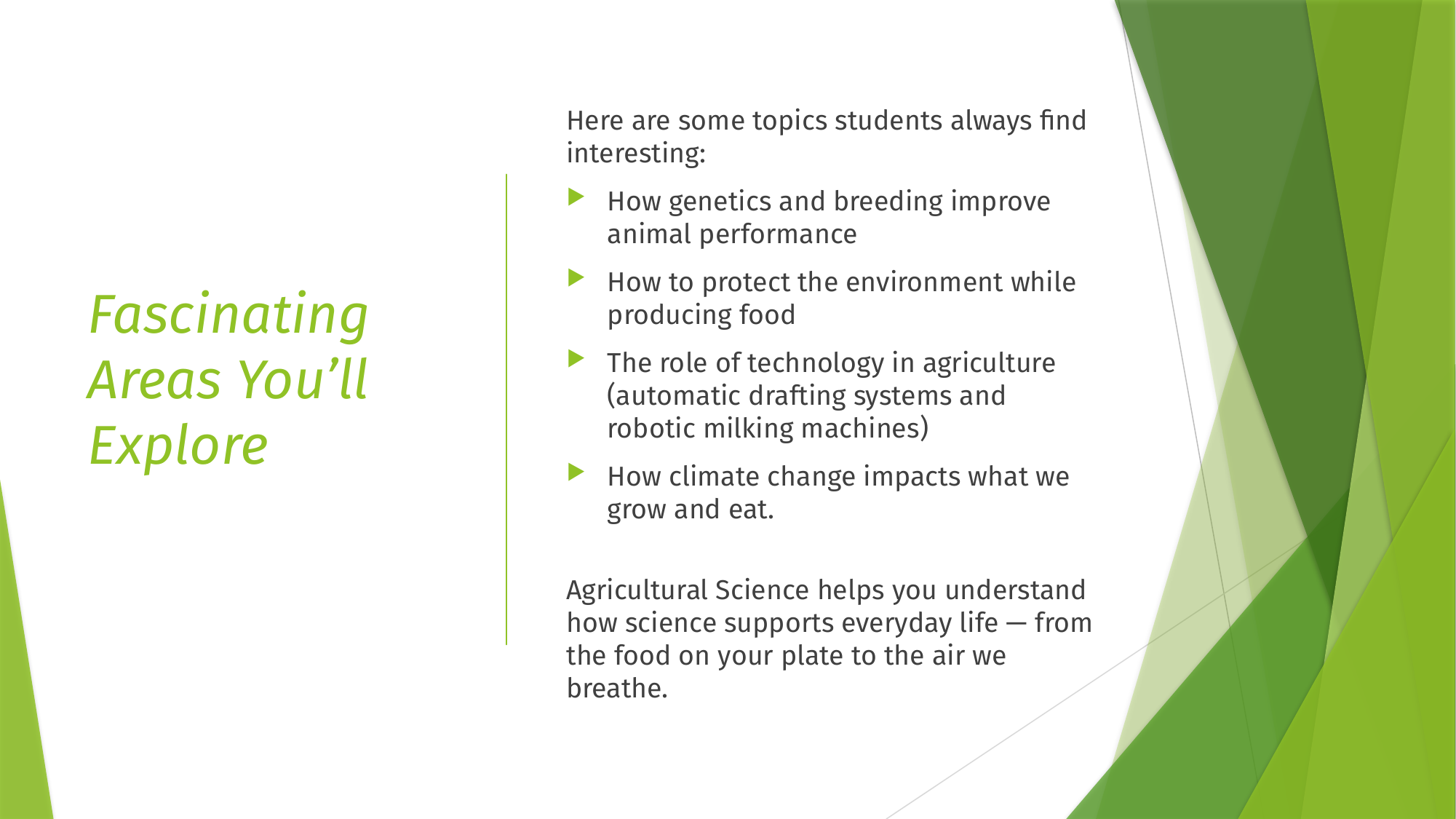

# Fascinating Areas You’ll Explore
Here are some topics students always find interesting:
How genetics and breeding improve animal performance
How to protect the environment while producing food
The role of technology in agriculture (automatic drafting systems and robotic milking machines)
How climate change impacts what we grow and eat.
Agricultural Science helps you understand how science supports everyday life — from the food on your plate to the air we breathe.